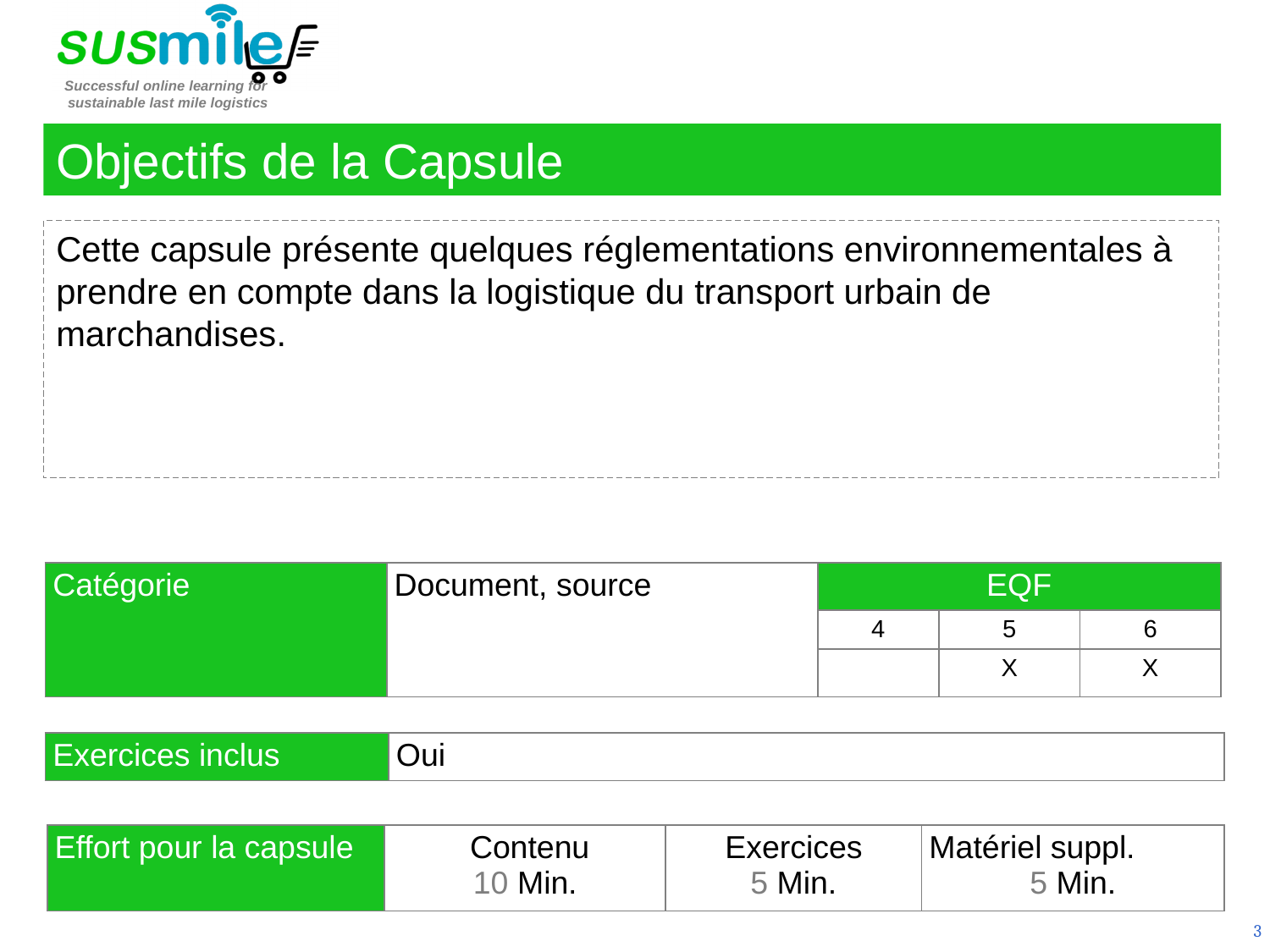

Objectifs de la Capsule
Cette capsule présente quelques réglementations environnementales à prendre en compte dans la logistique du transport urbain de marchandises.
| Catégorie | Document, source | EQF |  |  |
| --- | --- | --- | --- | --- |
|  |  | 4 | 5 | 6 |
|  |  |  | X | X |
| Exercices inclus | Oui |
| --- | --- |
| Effort pour la capsule | Contenu 10 Min. | Exercices 5 Min. | Matériel suppl. 5 Min. |
| --- | --- | --- | --- |
3